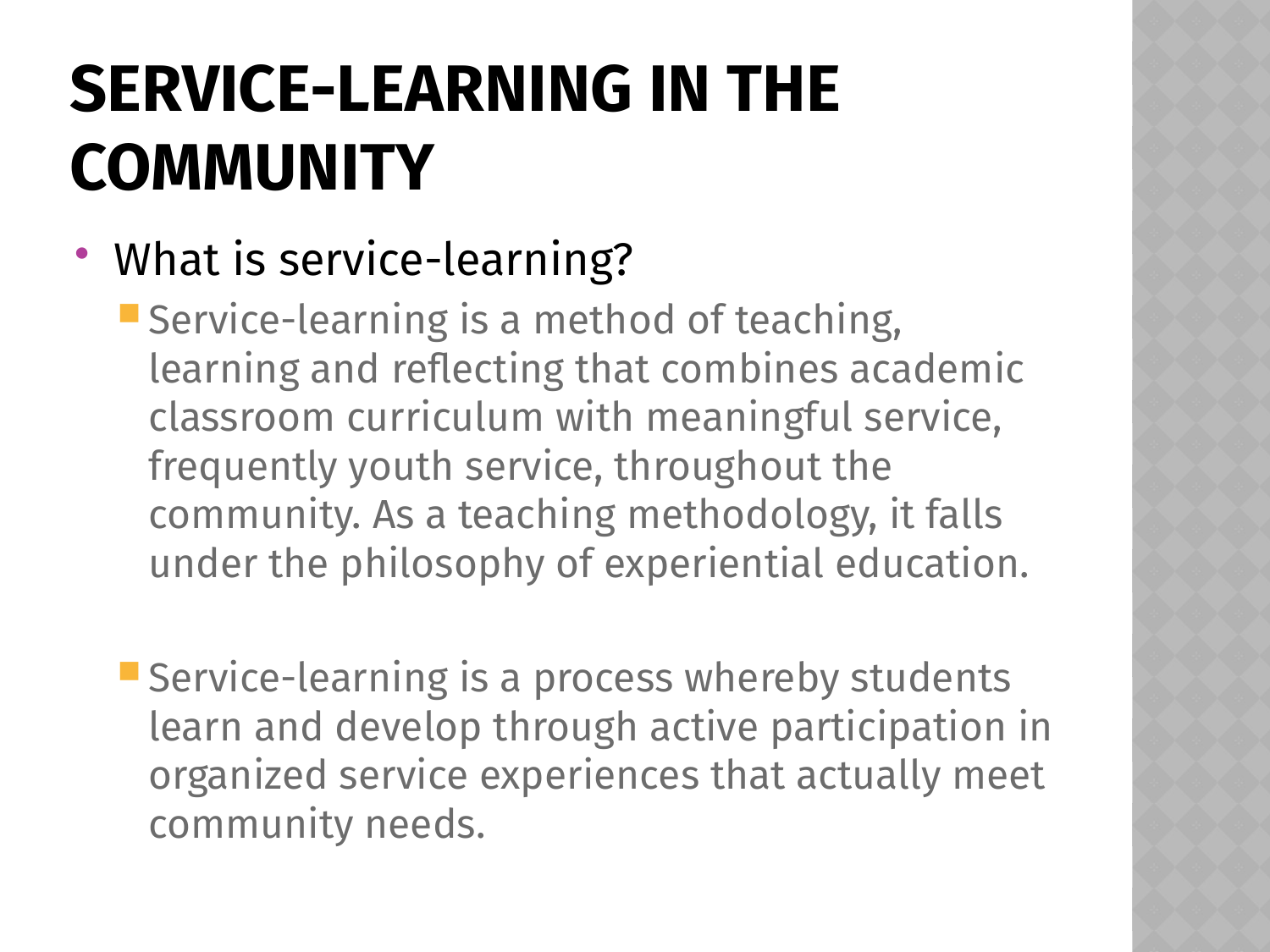

# Service-Learning in the community
What is service-learning?
Service-learning is a method of teaching, learning and reflecting that combines academic classroom curriculum with meaningful service, frequently youth service, throughout the community. As a teaching methodology, it falls under the philosophy of experiential education.

Service-learning is a process whereby students learn and develop through active participation in organized service experiences that actually meet community needs.